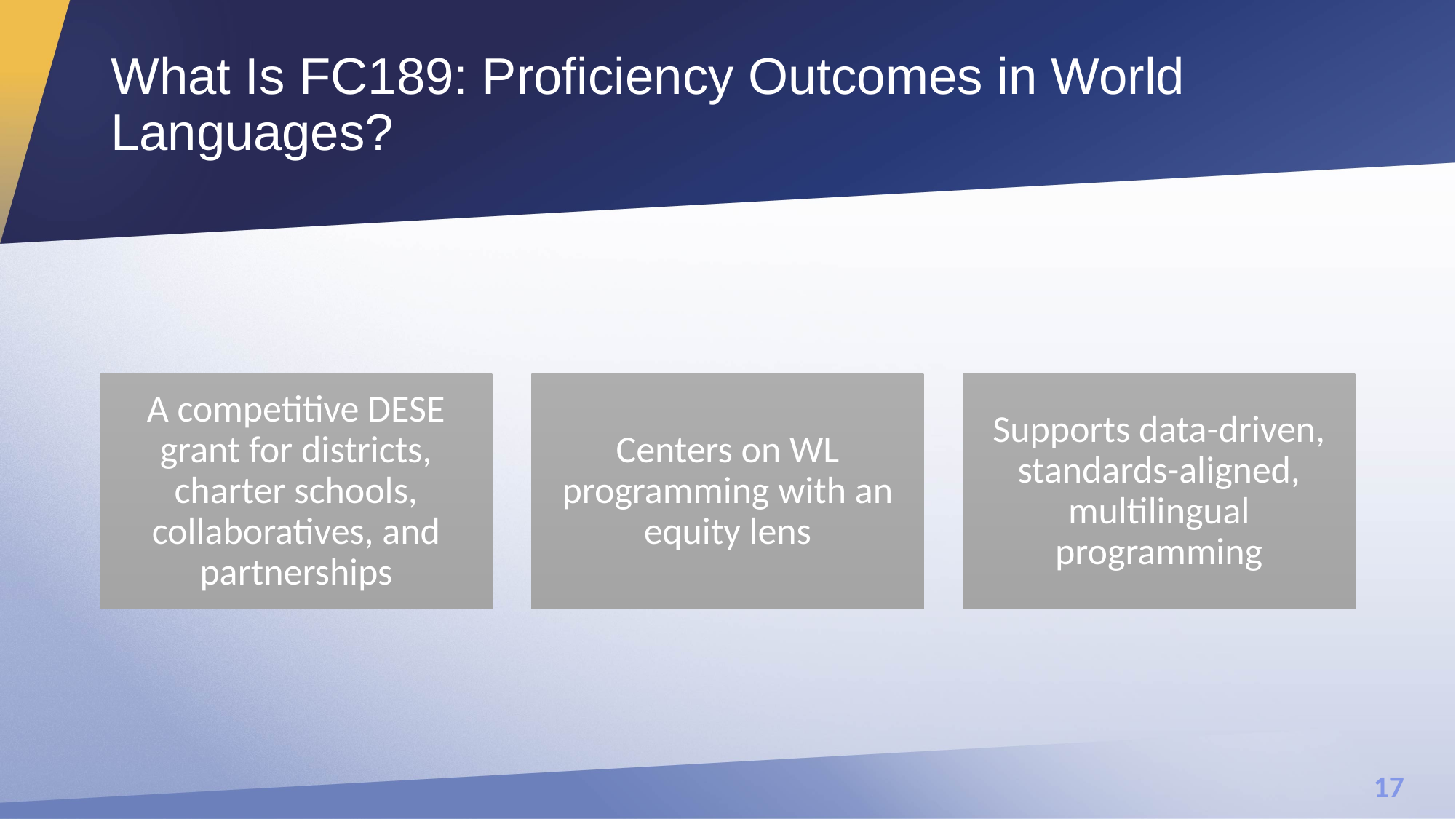

# What Is FC189: Proficiency Outcomes in World Languages?
A competitive DESE grant for districts, charter schools, collaboratives, and partnerships
Centers on WL programming with an equity lens
Supports data-driven, standards-aligned, multilingual programming